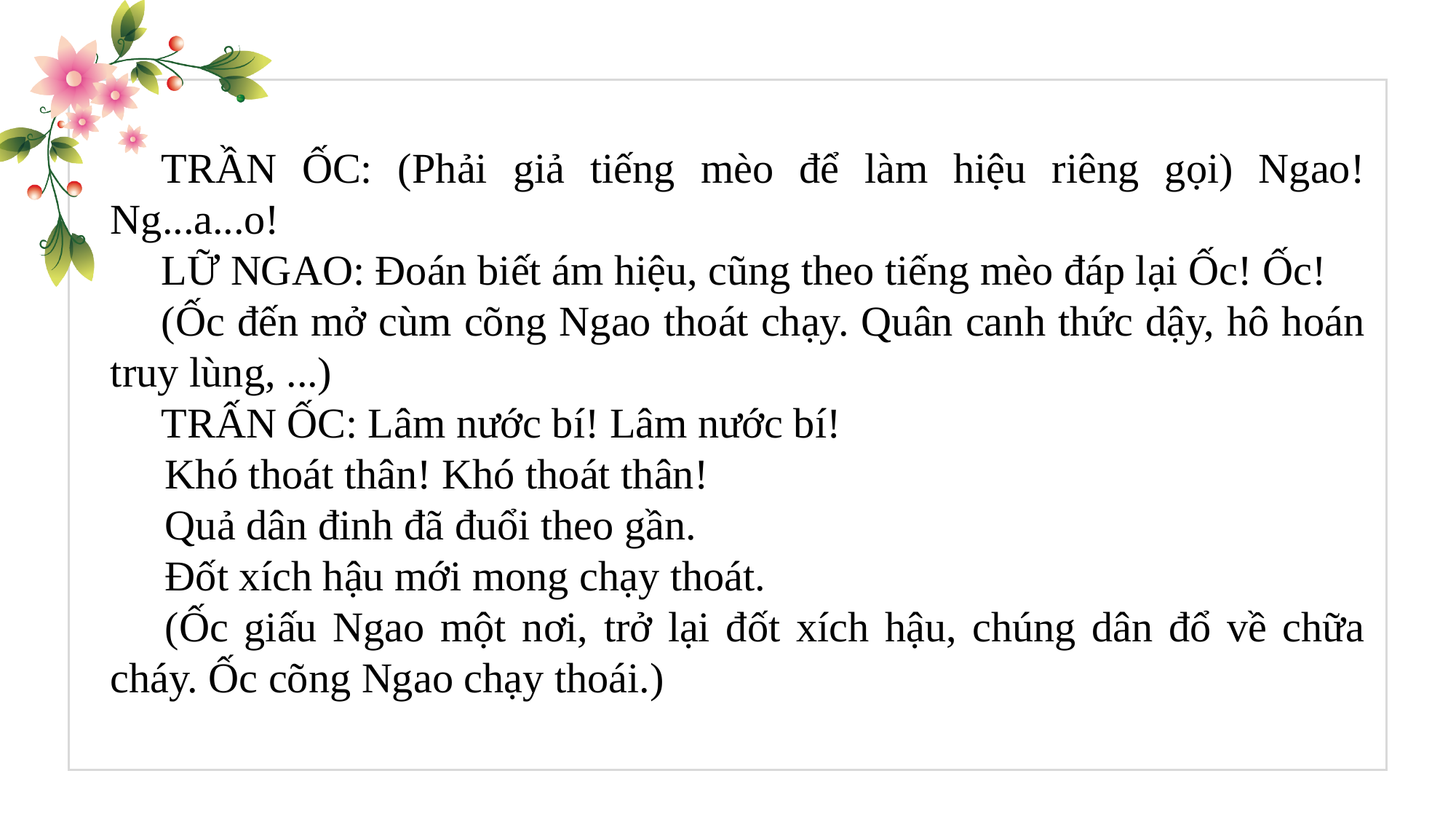

TRẦN ỐC: (Phải giả tiếng mèo để làm hiệu riêng gọi) Ngao! Ng...a...o!
LỮ NGAO: Đoán biết ám hiệu, cũng theo tiếng mèo đáp lại Ốc! Ốc!
(Ốc đến mở cùm cõng Ngao thoát chạy. Quân canh thức dậy, hô hoán truy lùng, ...)
TRẤN ỐC: Lâm nước bí! Lâm nước bí!
Khó thoát thân! Khó thoát thân!
Quả dân đinh đã đuổi theo gần.
Đốt xích hậu mới mong chạy thoát.
(Ốc giấu Ngao một nơi, trở lại đốt xích hậu, chúng dân đổ về chữa cháy. Ốc cõng Ngao chạy thoái.)